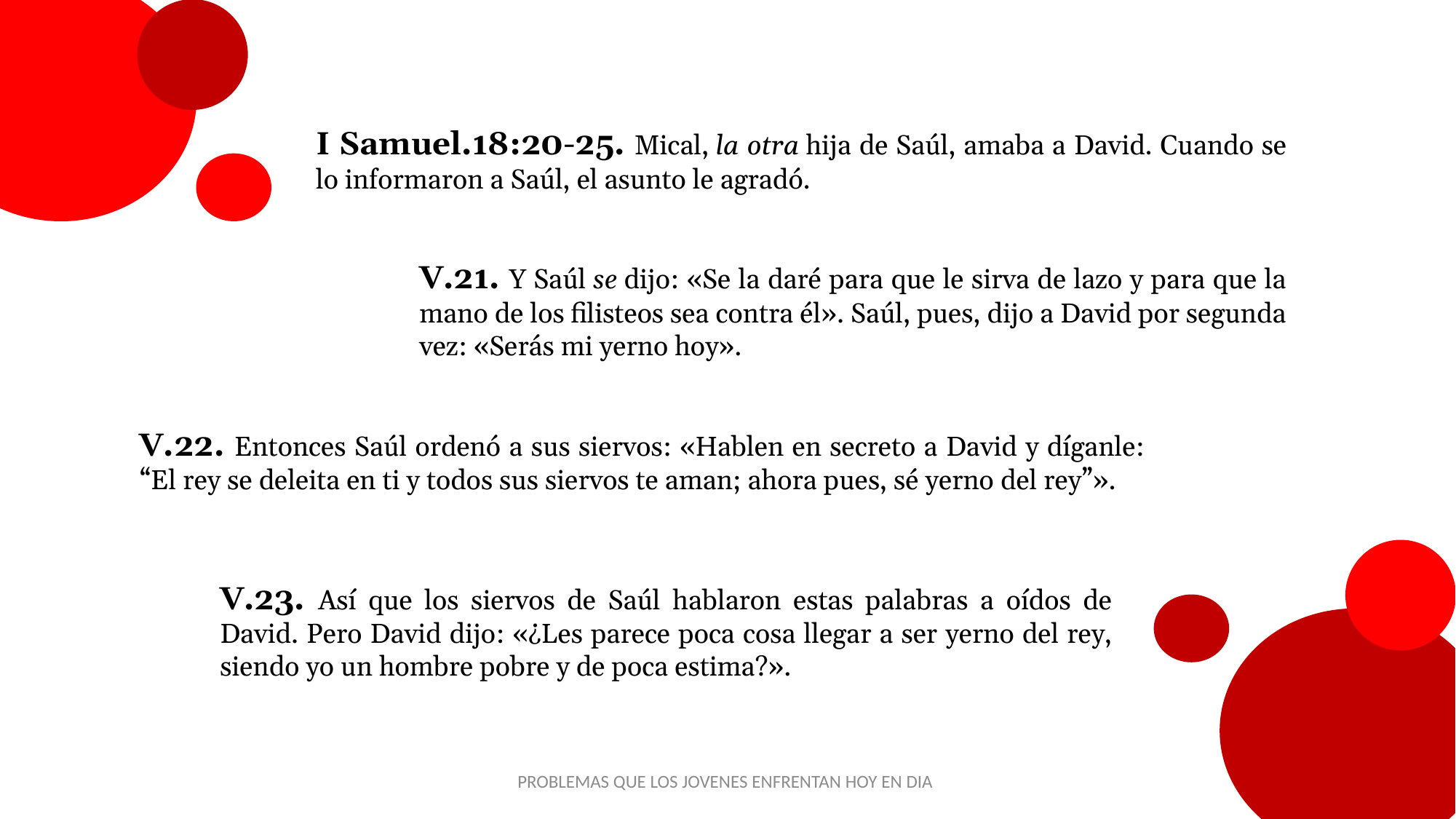

I Samuel.18:20-25. Mical, la otra hija de Saúl, amaba a David. Cuando se lo informaron a Saúl, el asunto le agradó.

V.21. Y Saúl se dijo: «Se la daré para que le sirva de lazo y para que la mano de los filisteos sea contra él». Saúl, pues, dijo a David por segunda vez: «Serás mi yerno hoy».
V.22. Entonces Saúl ordenó a sus siervos: «Hablen en secreto a David y díganle: “El rey se deleita en ti y todos sus siervos te aman; ahora pues, sé yerno del rey”».

V.23. Así que los siervos de Saúl hablaron estas palabras a oídos de David. Pero David dijo: «¿Les parece poca cosa llegar a ser yerno del rey, siendo yo un hombre pobre y de poca estima?».

PROBLEMAS QUE LOS JOVENES ENFRENTAN HOY EN DIA
16